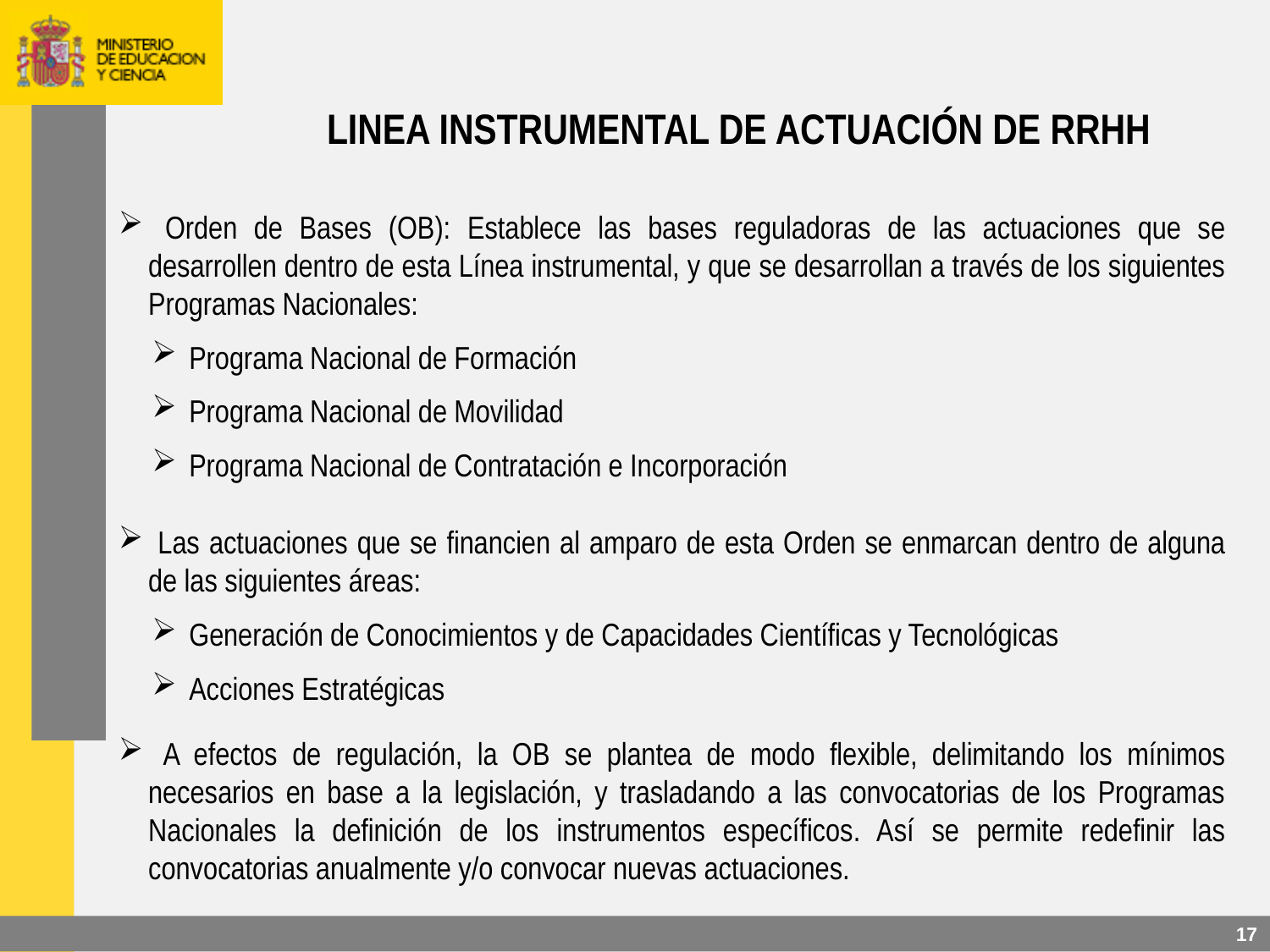

LINEA INSTRUMENTAL DE ACTUACIÓN DE RRHH
 Orden de Bases (OB): Establece las bases reguladoras de las actuaciones que se desarrollen dentro de esta Línea instrumental, y que se desarrollan a través de los siguientes Programas Nacionales:
 Programa Nacional de Formación
 Programa Nacional de Movilidad
 Programa Nacional de Contratación e Incorporación
 Las actuaciones que se financien al amparo de esta Orden se enmarcan dentro de alguna de las siguientes áreas:
 Generación de Conocimientos y de Capacidades Científicas y Tecnológicas
 Acciones Estratégicas
 A efectos de regulación, la OB se plantea de modo flexible, delimitando los mínimos necesarios en base a la legislación, y trasladando a las convocatorias de los Programas Nacionales la definición de los instrumentos específicos. Así se permite redefinir las convocatorias anualmente y/o convocar nuevas actuaciones.